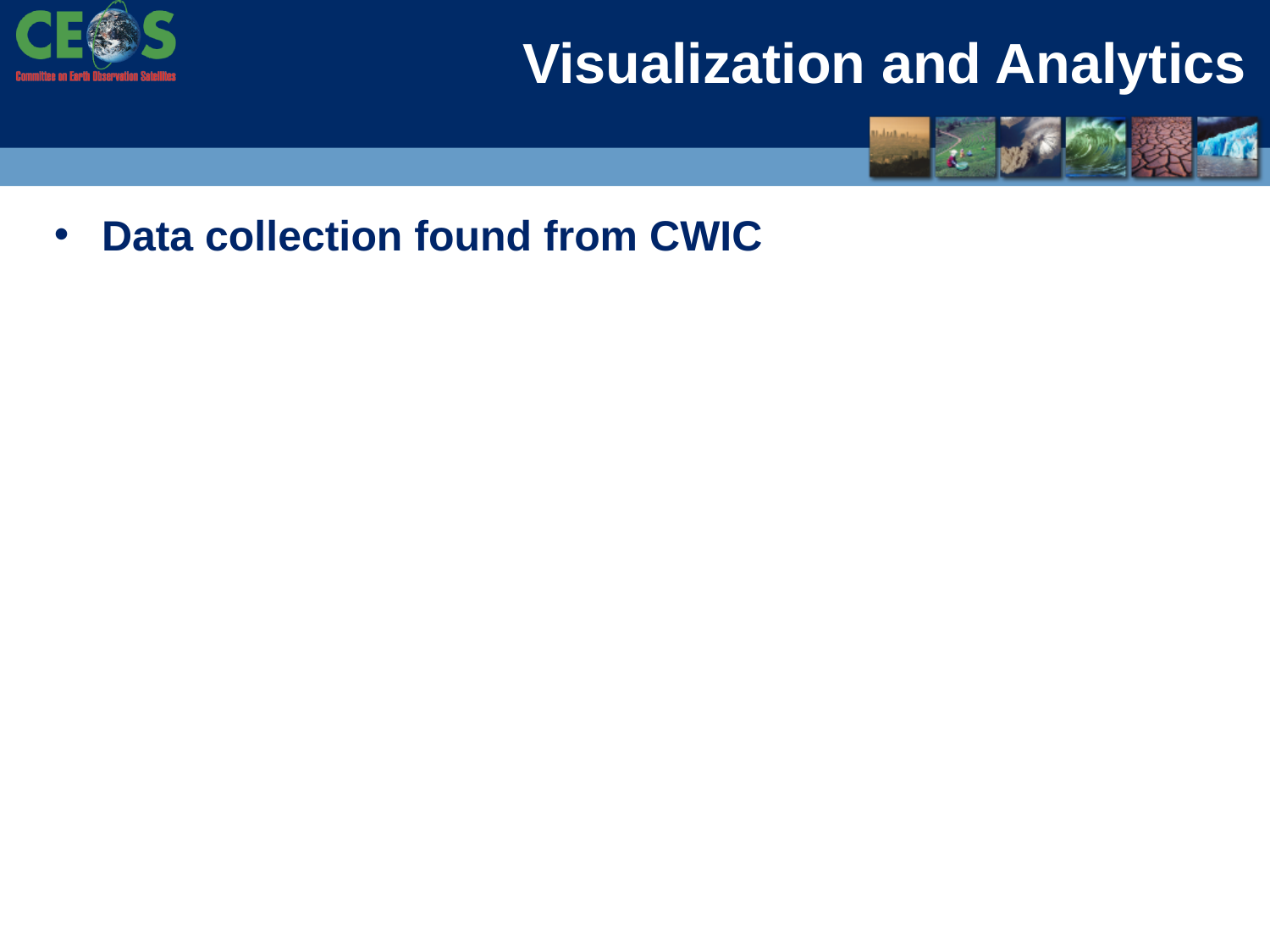

# Visualization and Analytics
Data collection found from CWIC